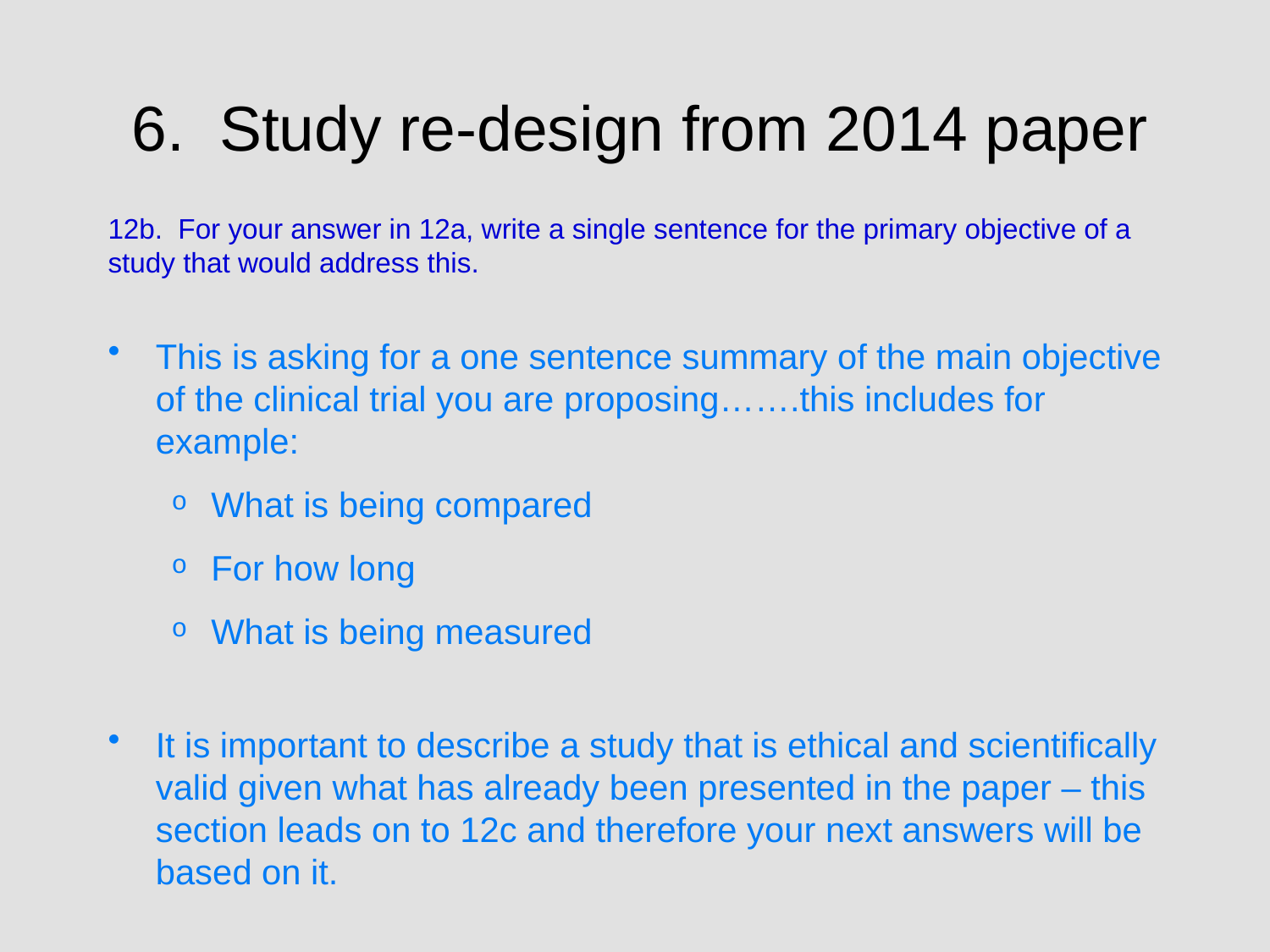

6.  Study re-design from 2014 paper
12b.  For your answer in 12a, write a single sentence for the primary objective of a study that would address this.
This is asking for a one sentence summary of the main objective of the clinical trial you are proposing…….this includes for example:
What is being compared
For how long
What is being measured

It is important to describe a study that is ethical and scientifically valid given what has already been presented in the paper – this section leads on to 12c and therefore your next answers will be based on it.